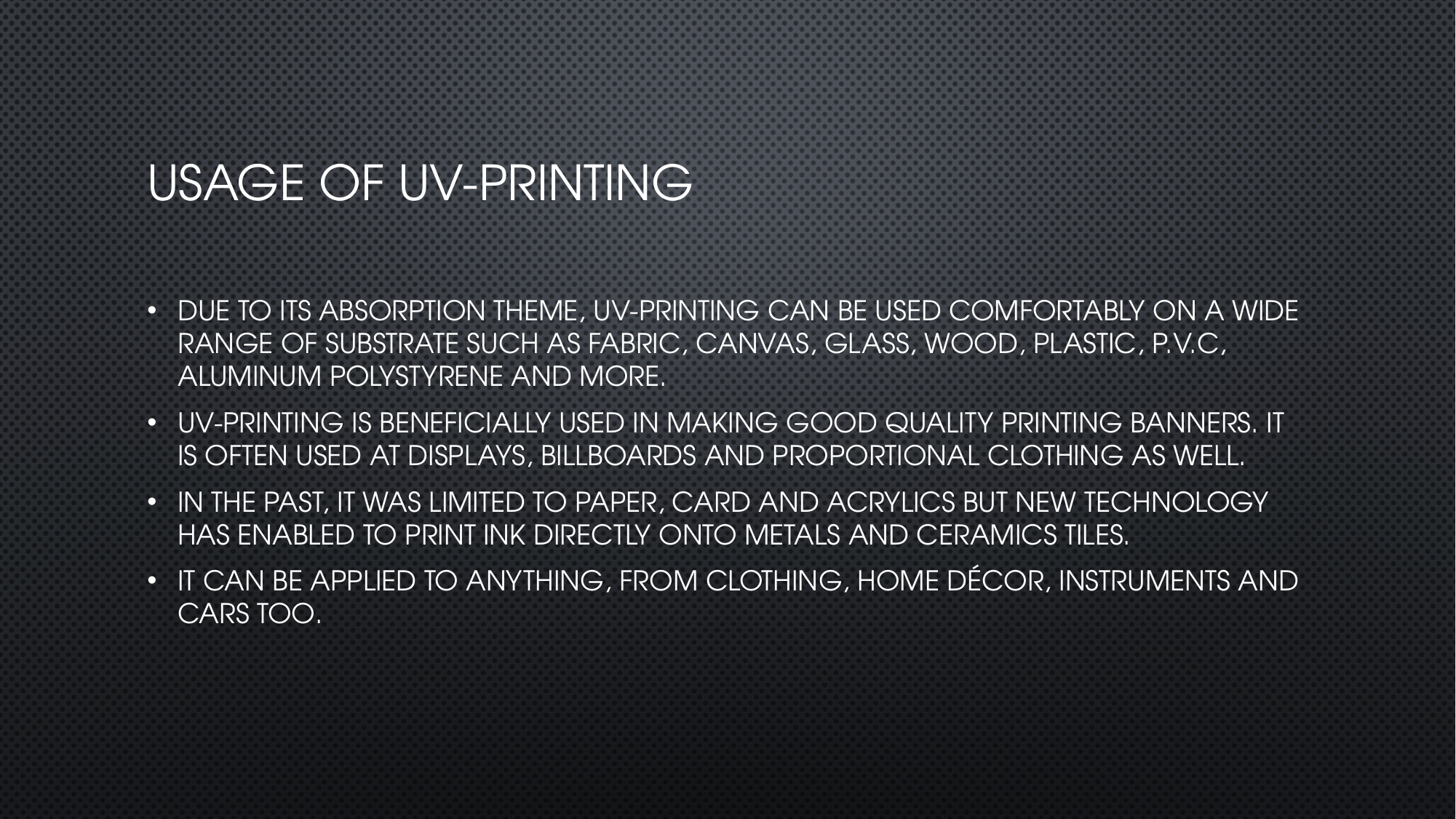

# Usage of uv-printing
Due to its absorption theme, UV-printing can be used comfortably on a wide range of substrate such as fabric, canvas, glass, wood, plastic, p.v.c, aluminum polystyrene and more.
Uv-printing is beneficially used in making good quality printing banners. It is often used at displays, billboards and proportional clothing as well.
In the past, it was limited to paper, card and acrylics but new technology has enabled to print ink directly onto metals and ceramics tiles.
It can be applied to anything, from clothing, home décor, instruments and cars too.